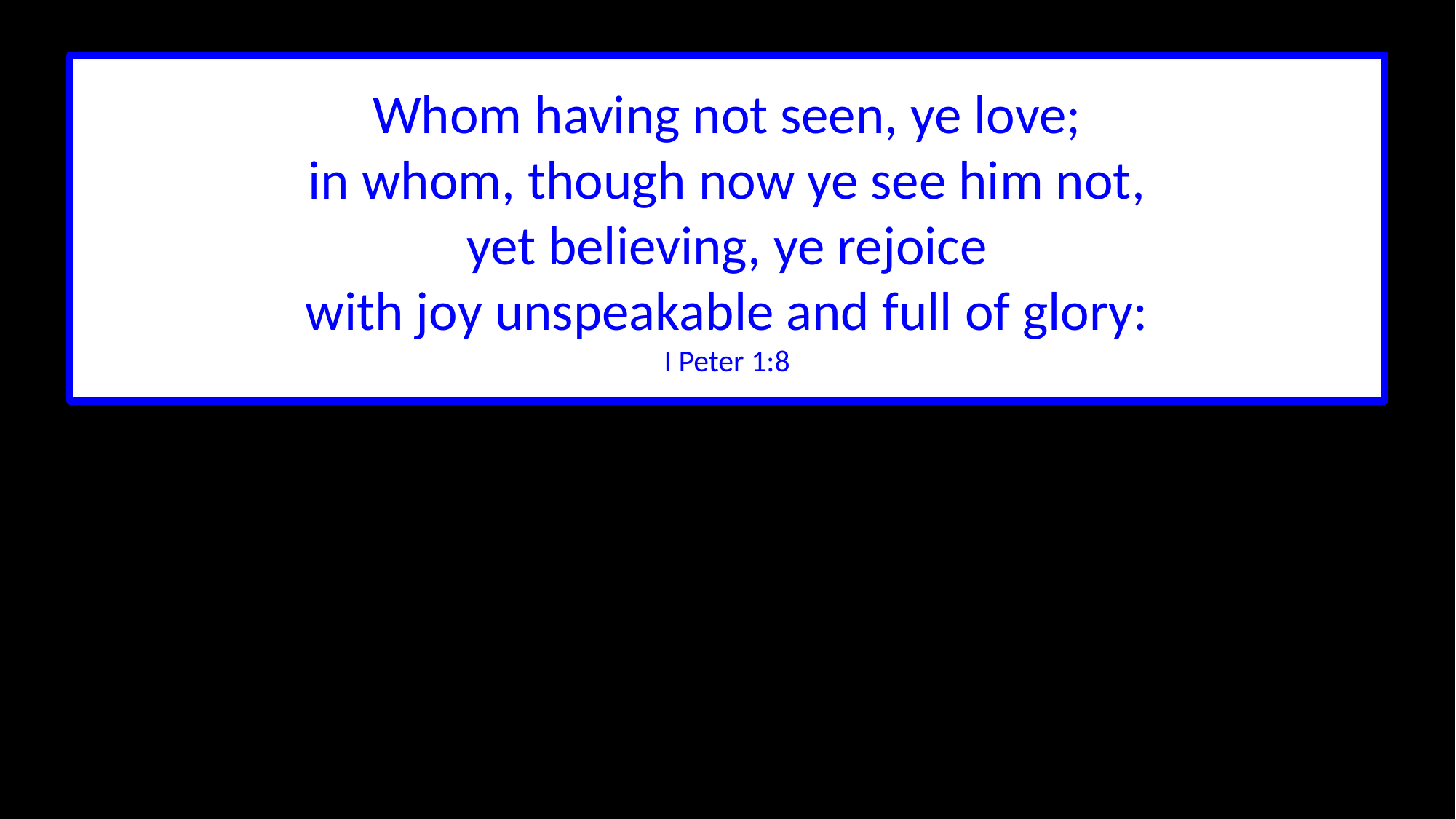

Whom having not seen, ye love;
in whom, though now ye see him not,
yet believing, ye rejoice
with joy unspeakable and full of glory:
I Peter 1:8